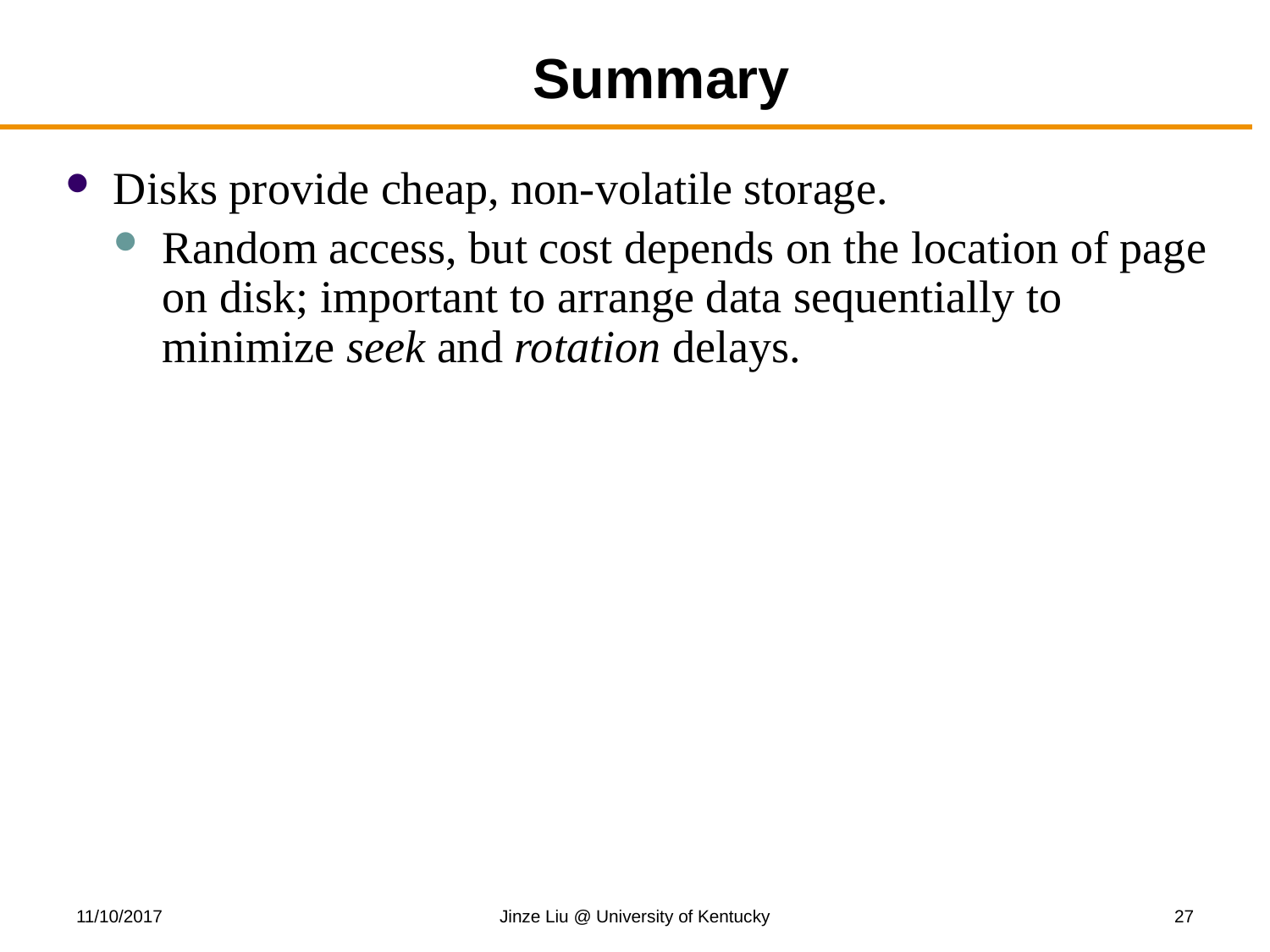

# Summary
Disks provide cheap, non-volatile storage.
Random access, but cost depends on the location of page on disk; important to arrange data sequentially to minimize seek and rotation delays.

11/10/2017
Jinze Liu @ University of Kentucky
27